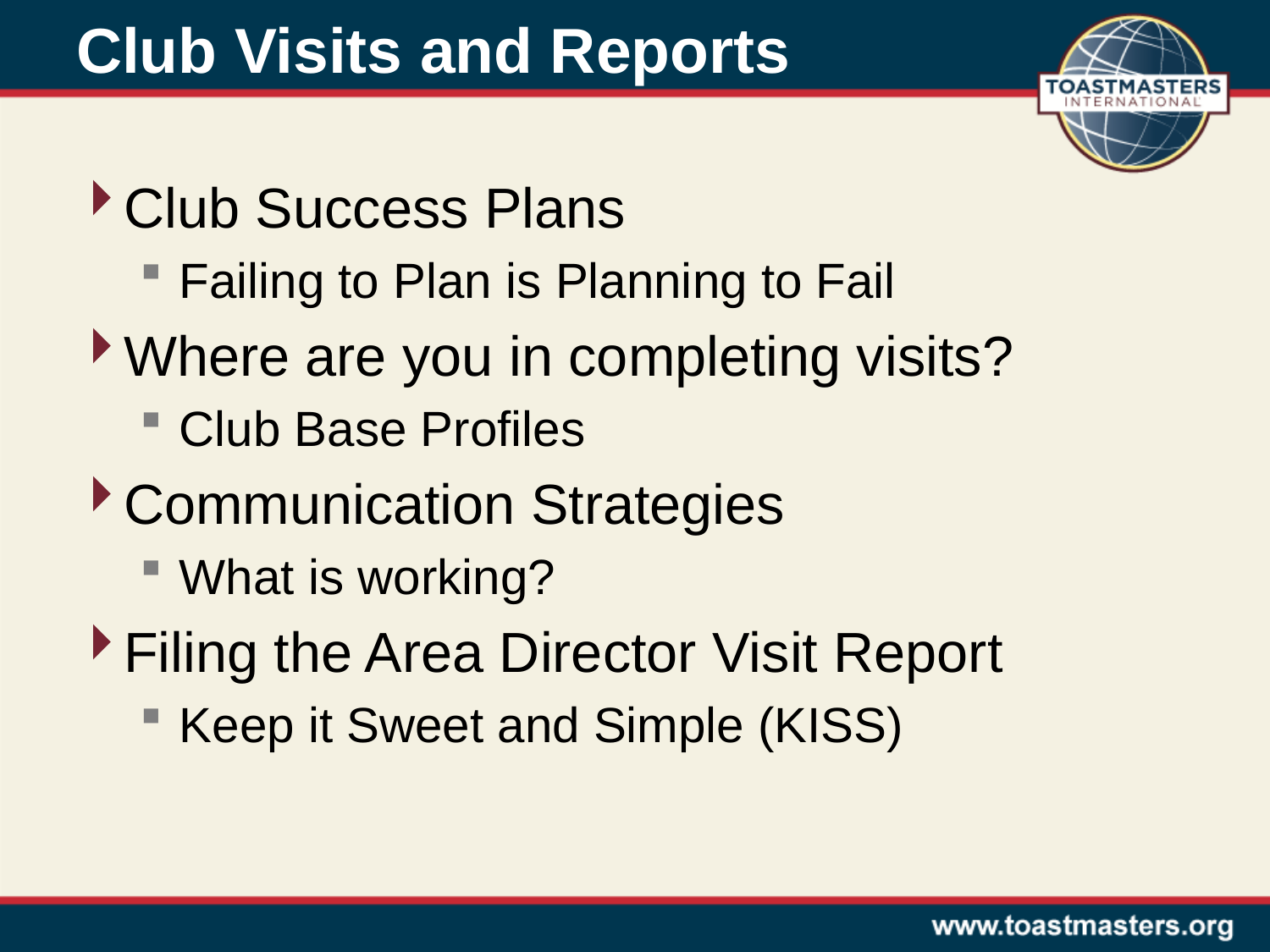

# Club Visits and Reports
Club Success Plans
Failing to Plan is Planning to Fail
Where are you in completing visits?
Club Base Profiles
Communication Strategies
What is working?
Filing the Area Director Visit Report
Keep it Sweet and Simple (KISS)